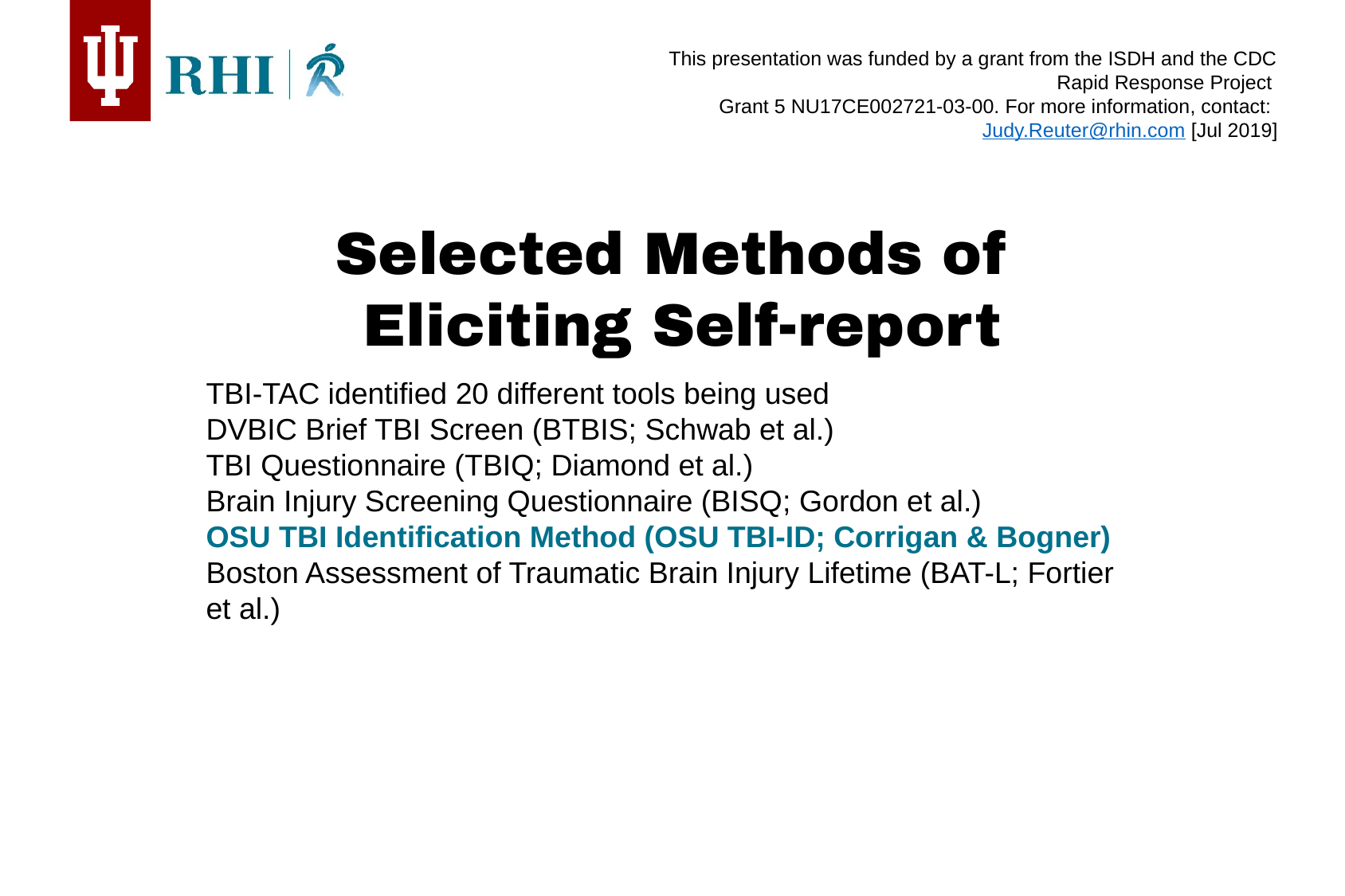

Selected Methods of
Eliciting Self-report
TBI-TAC identified 20 different tools being used
DVBIC Brief TBI Screen (BTBIS; Schwab et al.)
TBI Questionnaire (TBIQ; Diamond et al.)
Brain Injury Screening Questionnaire (BISQ; Gordon et al.)
OSU TBI Identification Method (OSU TBI-ID; Corrigan & Bogner)
Boston Assessment of Traumatic Brain Injury Lifetime (BAT-L; Fortier et al.)